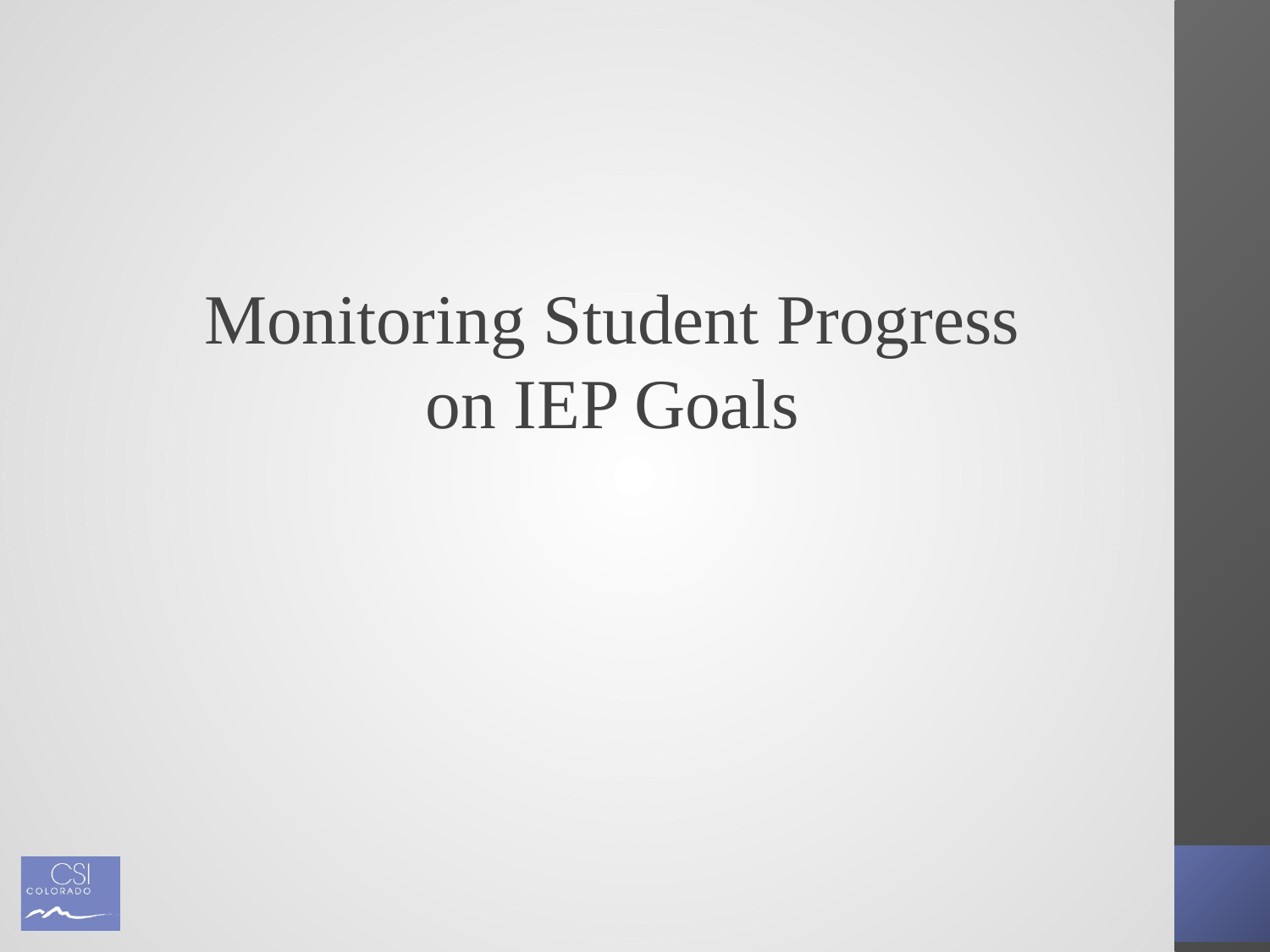

#
Monitoring Student Progress
on IEP Goals